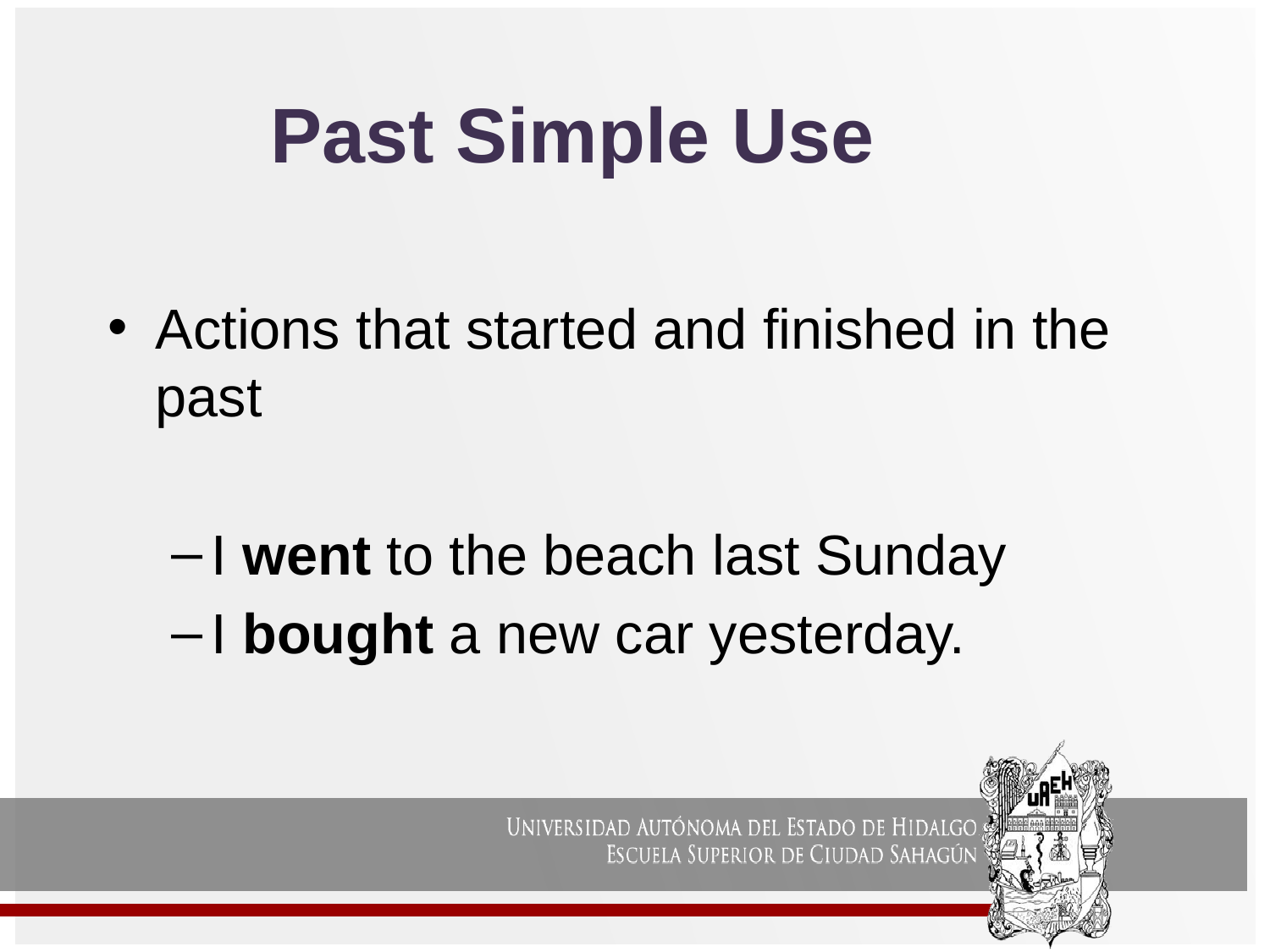

# Past Simple Use

Actions that started and finished in the past

I went to the beach last Sunday
I bought a new car yesterday.